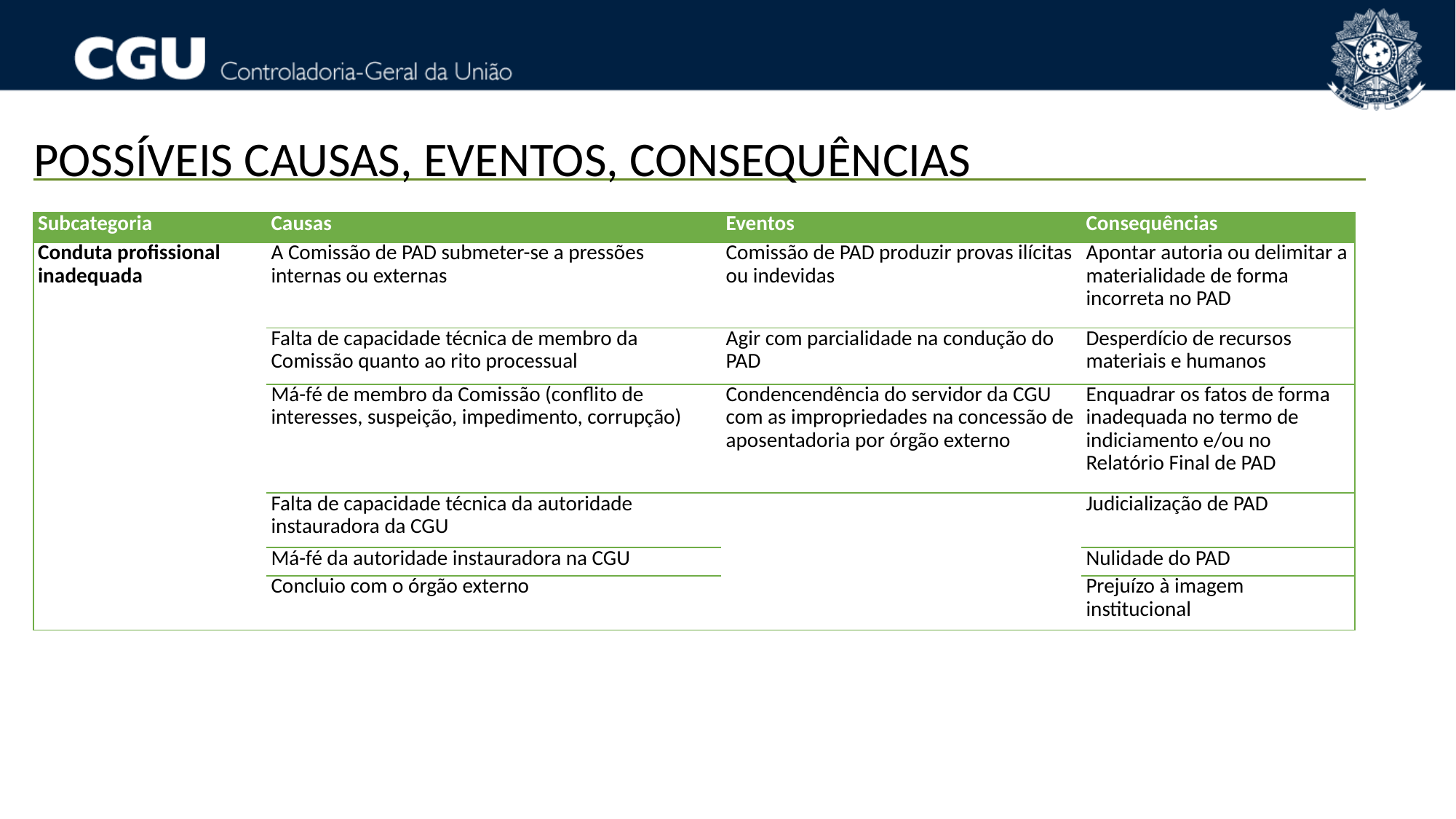

POSSÍVEIS CAUSAS, EVENTOS, CONSEQUÊNCIAS
| Subcategoria | Causas | Eventos | Consequências |
| --- | --- | --- | --- |
| Conduta profissional inadequada | A Comissão de PAD submeter-se a pressões internas ou externas | Comissão de PAD produzir provas ilícitas ou indevidas | Apontar autoria ou delimitar a materialidade de forma incorreta no PAD |
|  | Falta de capacidade técnica de membro da Comissão quanto ao rito processual | Agir com parcialidade na condução do PAD | Desperdício de recursos materiais e humanos |
|  | Má-fé de membro da Comissão (conflito de interesses, suspeição, impedimento, corrupção) | Condencendência do servidor da CGU com as impropriedades na concessão de aposentadoria por órgão externo | Enquadrar os fatos de forma inadequada no termo de indiciamento e/ou no Relatório Final de PAD |
|  | Falta de capacidade técnica da autoridade instauradora da CGU |  | Judicialização de PAD |
|  | Má-fé da autoridade instauradora na CGU |  | Nulidade do PAD |
|  | Concluio com o órgão externo |  | Prejuízo à imagem institucional |